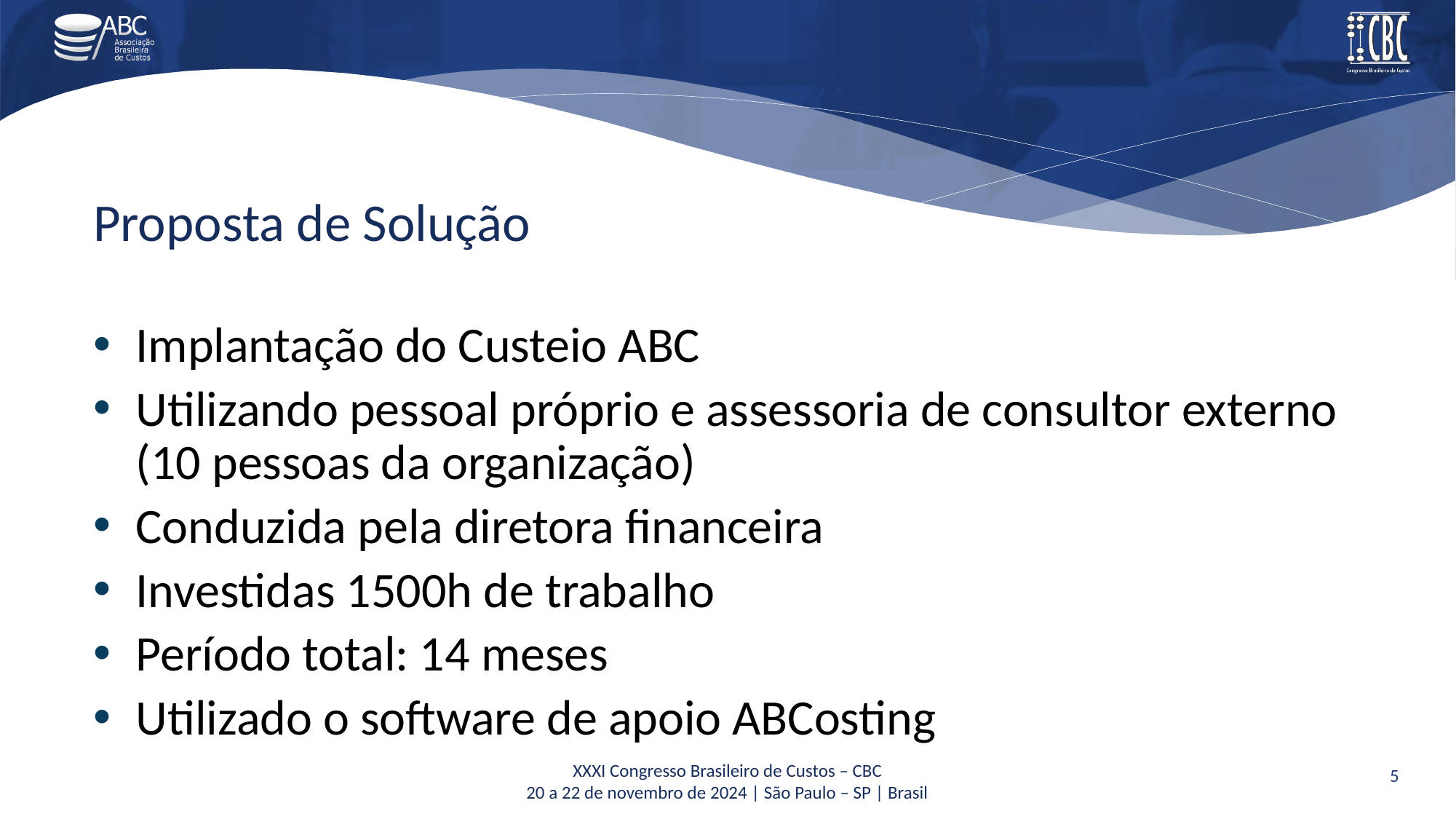

# Proposta de Solução
Implantação do Custeio ABC
Utilizando pessoal próprio e assessoria de consultor externo (10 pessoas da organização)
Conduzida pela diretora financeira
Investidas 1500h de trabalho
Período total: 14 meses
Utilizado o software de apoio ABCosting
5